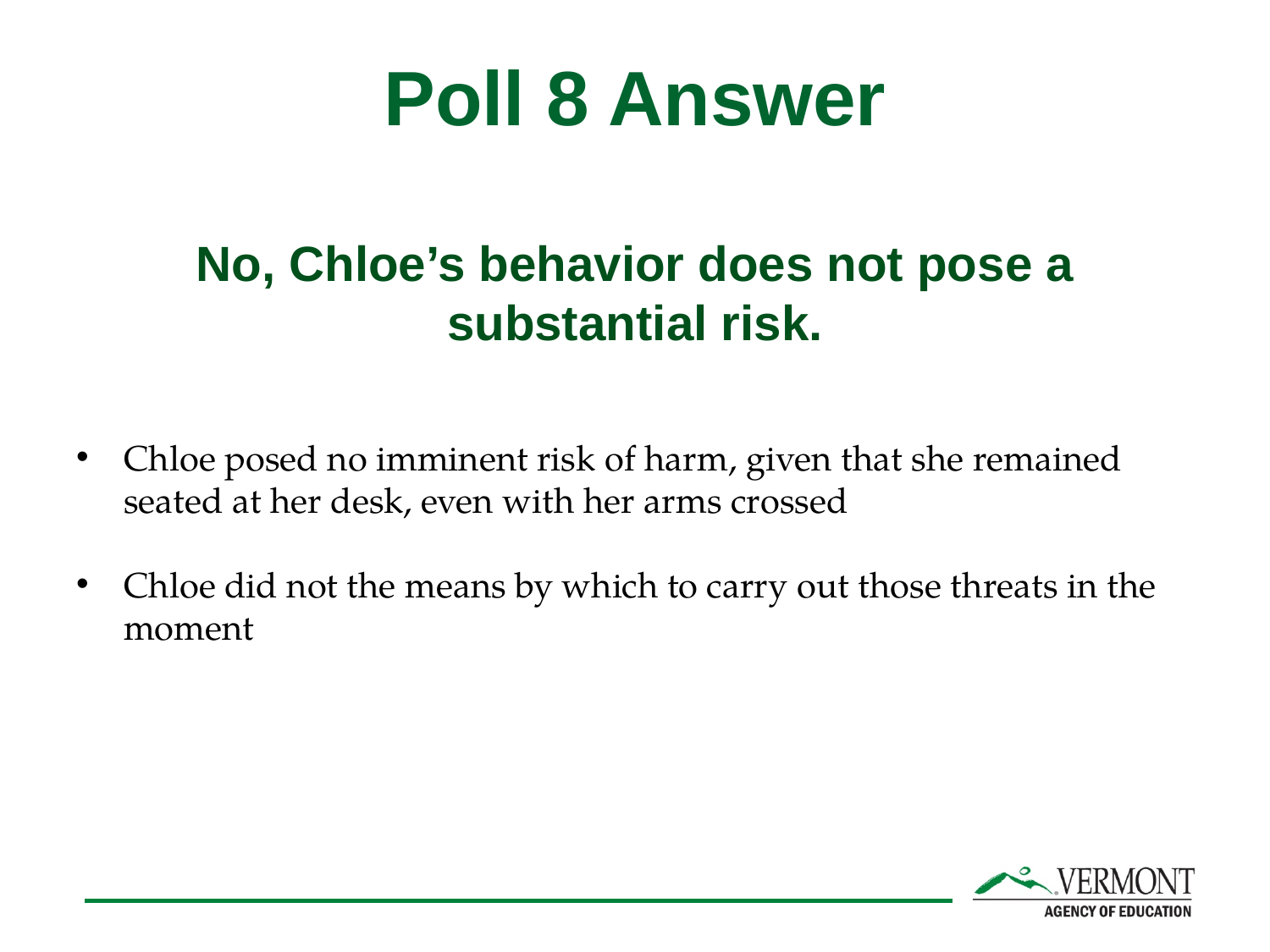

# Poll 8 Answer
No, Chloe’s behavior does not pose a substantial risk.

Chloe posed no imminent risk of harm, given that she remained seated at her desk, even with her arms crossed

Chloe did not the means by which to carry out those threats in the moment